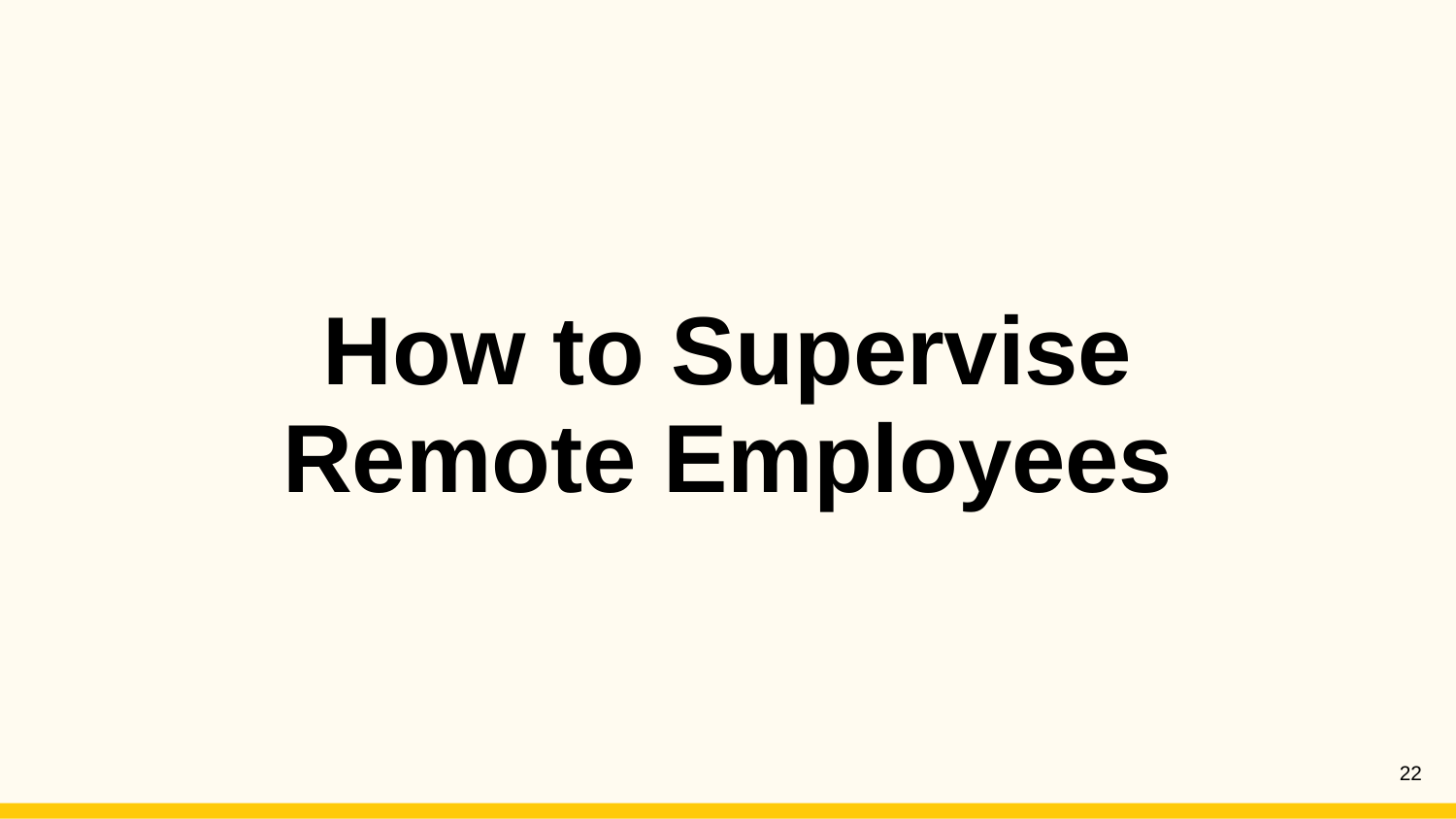

# How to Supervise Remote Employees
22